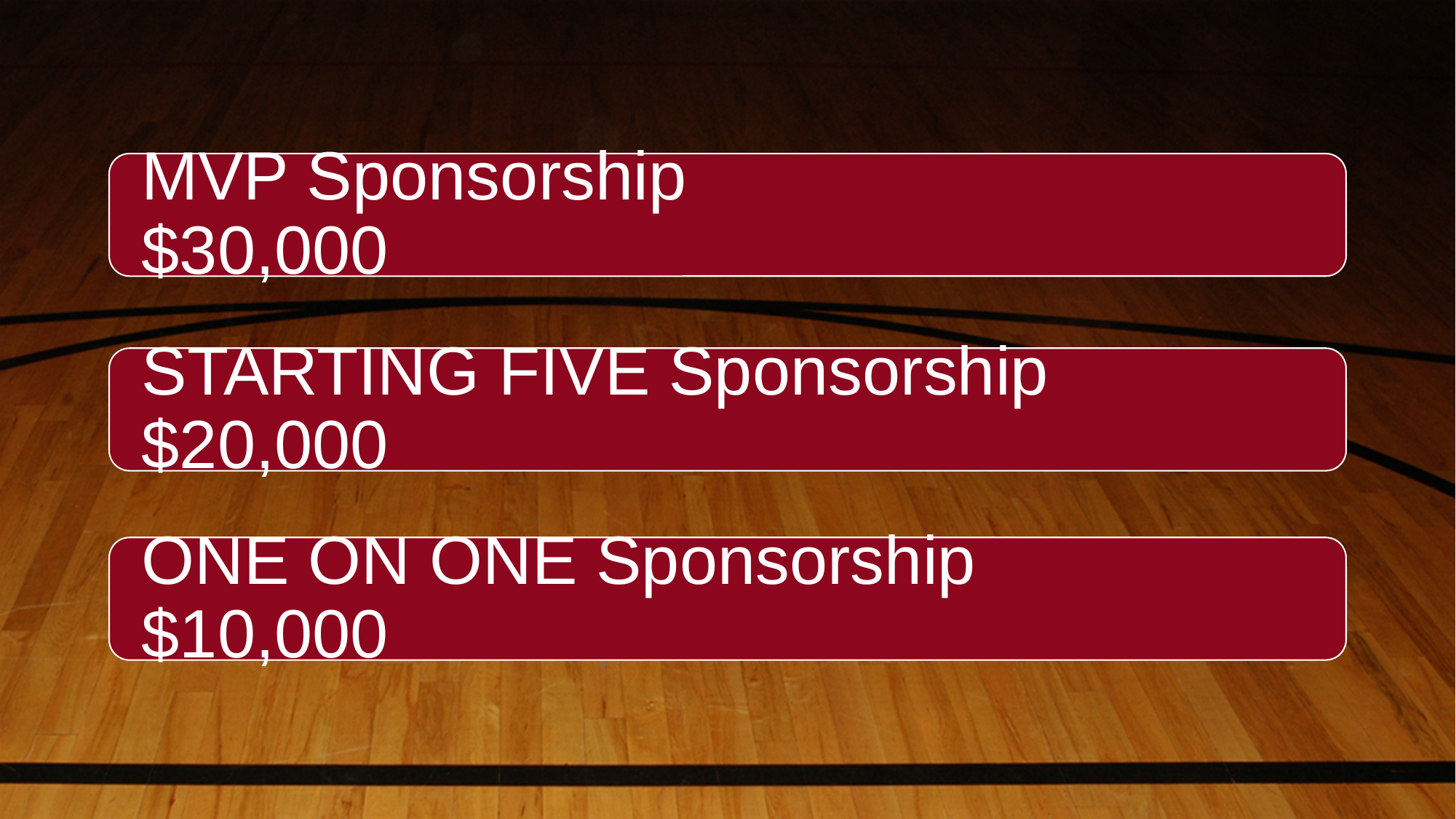

MVP Sponsorship                        $30,000
STARTING FIVE Sponsorship      $20,000
ONE ON ONE Sponsorship          $10,000